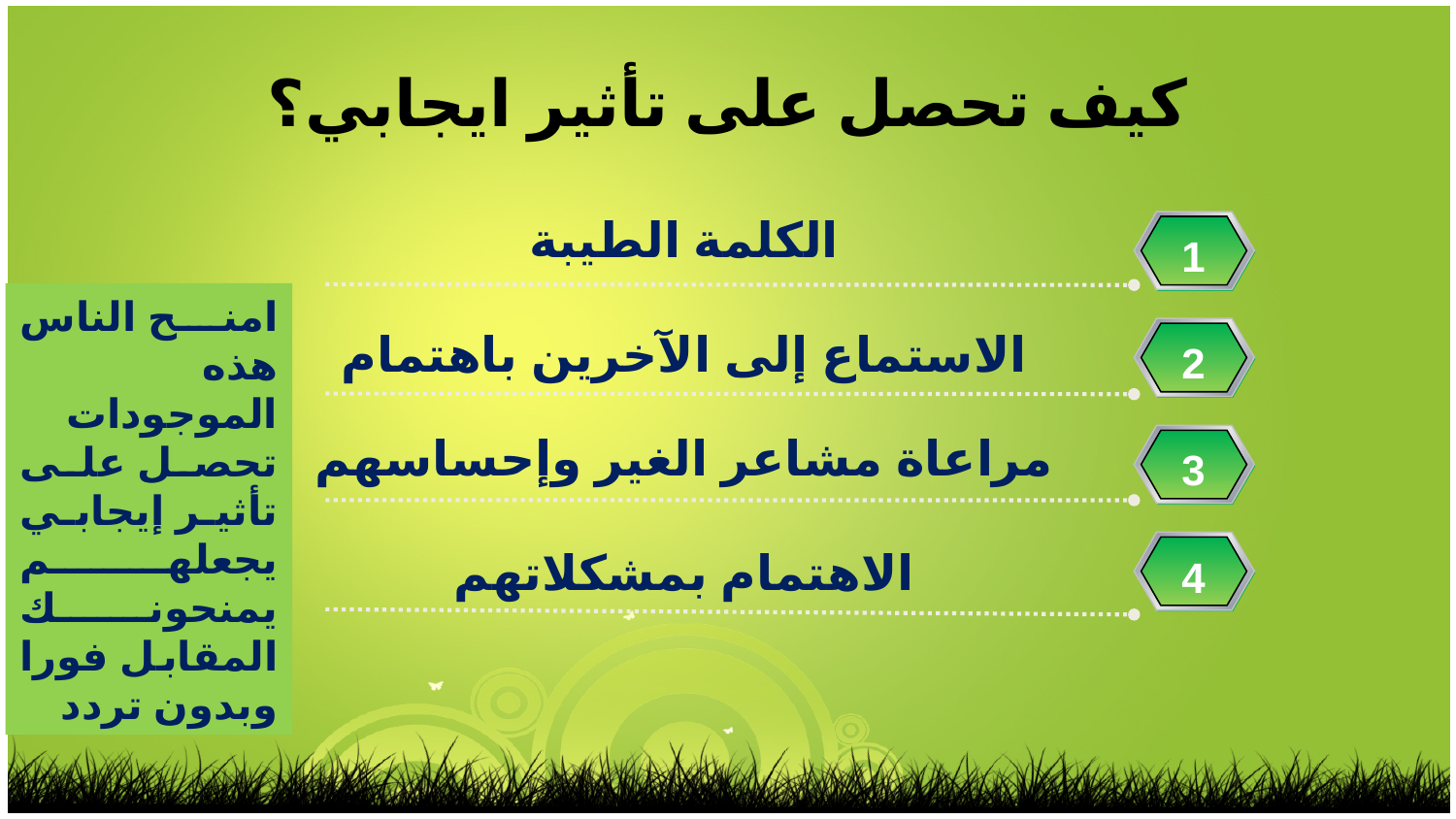

كيف تحصل على تأثير ايجابي؟
الكلمة الطيبة

1
امنح الناس هذه الموجودات تحصل على تأثير إيجابي يجعلهم يمنحونك المقابل فورا وبدون تردد

الاستماع إلى الآخرين باهتمام

2

مراعاة مشاعر الغير وإحساسهم

3

الاهتمام بمشكلاتهم
4